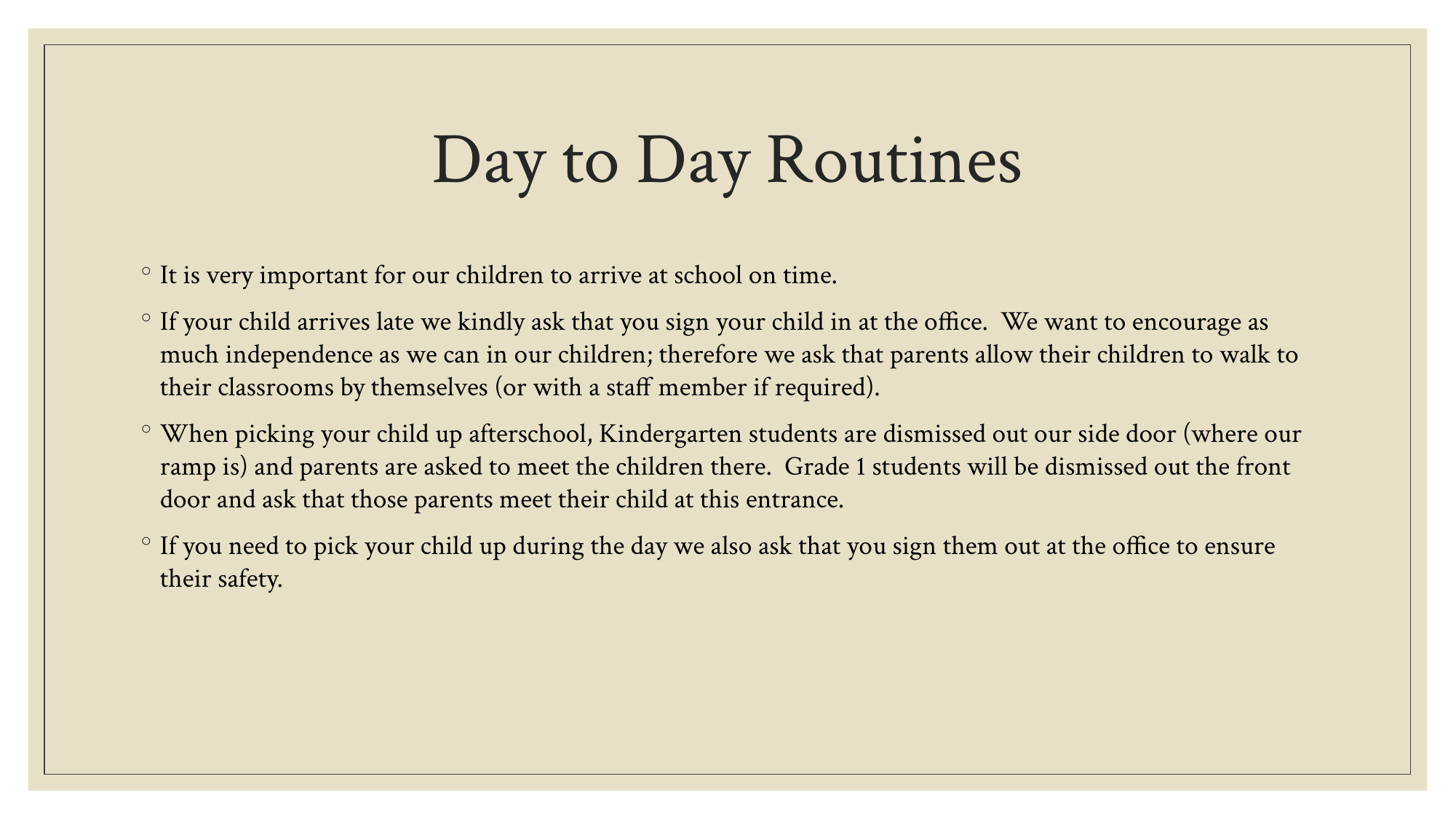

# Day to Day Routines
It is very important for our children to arrive at school on time.
If your child arrives late we kindly ask that you sign your child in at the office.  We want to encourage as much independence as we can in our children; therefore we ask that parents allow their children to walk to their classrooms by themselves (or with a staff member if required).
When picking your child up afterschool, Kindergarten students are dismissed out our side door (where our ramp is) and parents are asked to meet the children there.  Grade 1 students will be dismissed out the front door and ask that those parents meet their child at this entrance.
If you need to pick your child up during the day we also ask that you sign them out at the office to ensure their safety.